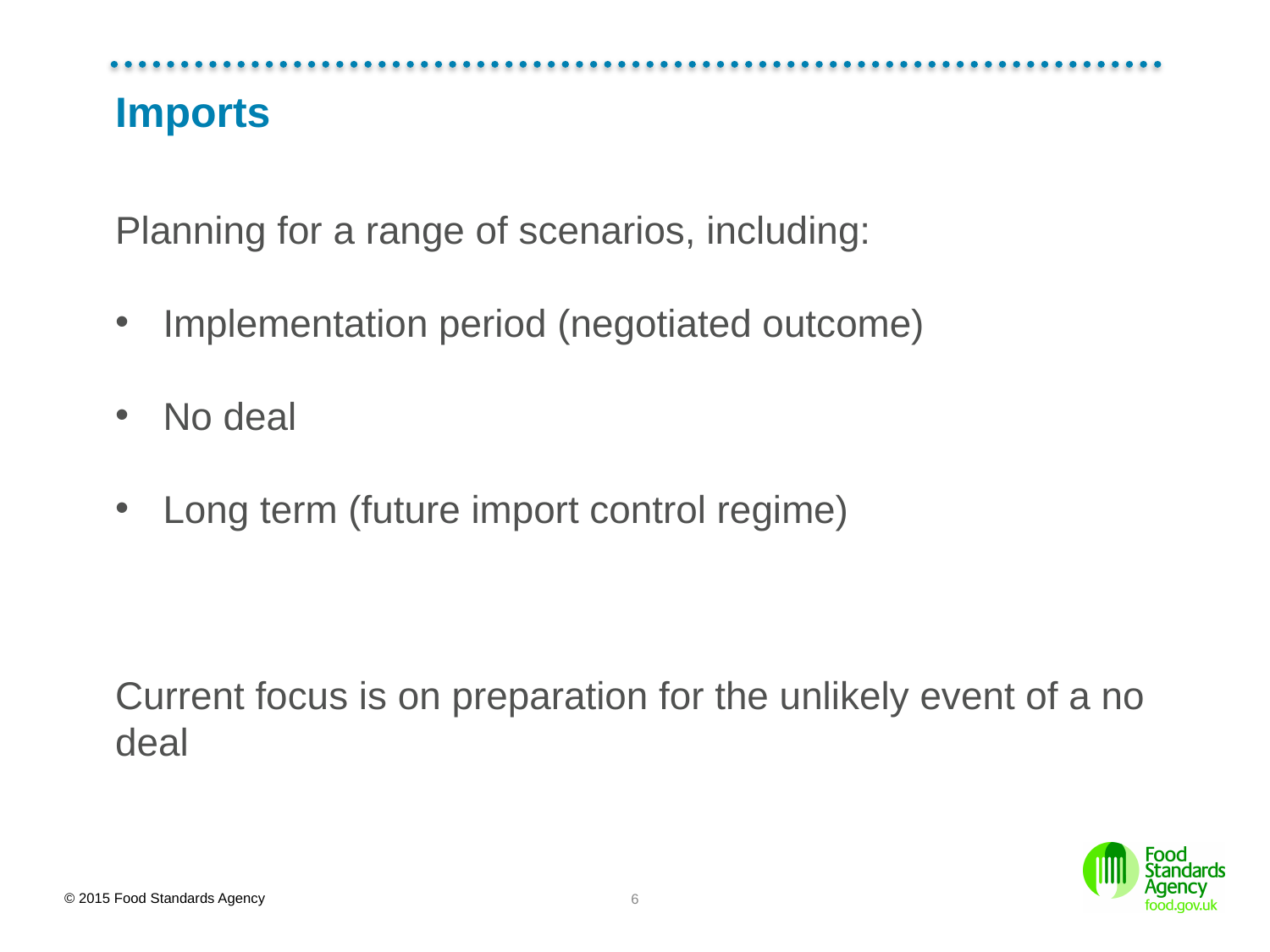

# Imports
Planning for a range of scenarios, including:

Implementation period (negotiated outcome)

No deal

Long term (future import control regime)

Current focus is on preparation for the unlikely event of a no deal

6